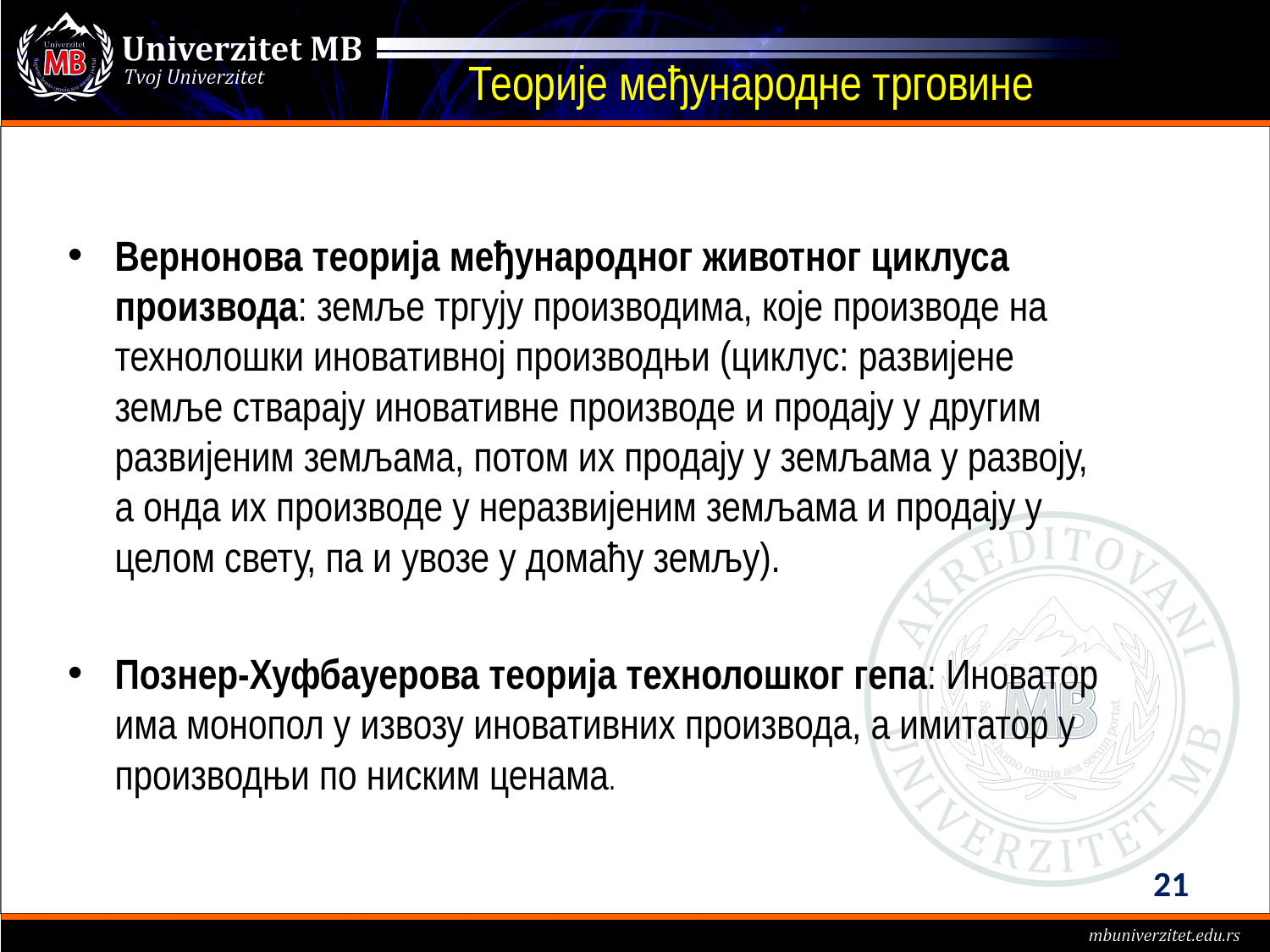

Теорије међународне трговине

Вернонова теорија међународног животног циклуса производа: земље тргују производима, које производе на технолошки иновативној производњи (циклус: развијене земље стварају иновативне производе и продају у другим развијеним земљама, потом их продају у земљама у развоју, а онда их производе у неразвијеним земљама и продају у целом свету, па и увозе у домаћу земљу).

Познер-Хуфбауерова теорија технолошког гепа: Иноватор има монопол у извозу иновативних производа, а имитатор у производњи по ниским ценама.
21